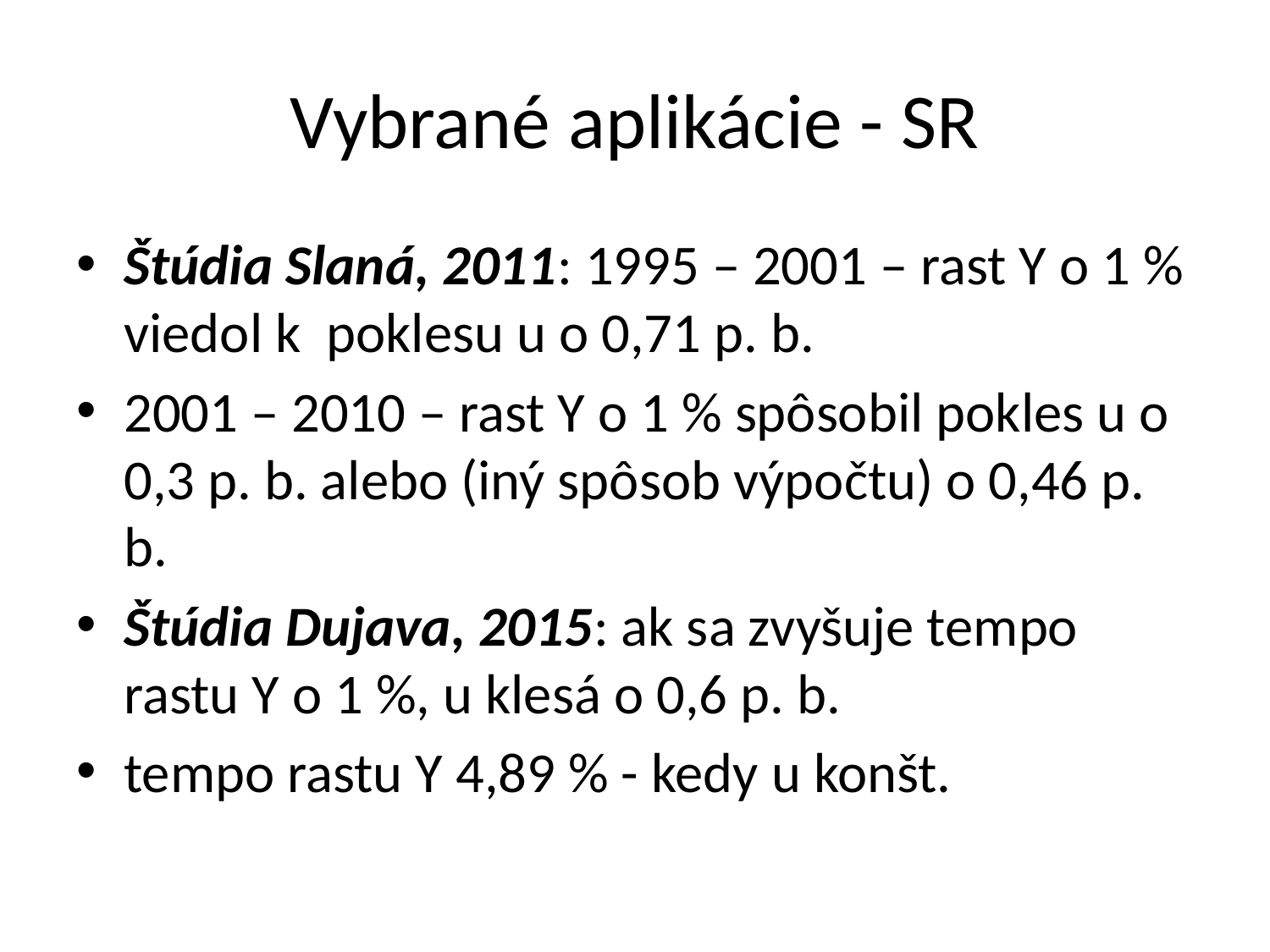

# Vybrané aplikácie - SR
Štúdia Slaná, 2011: 1995 – 2001 – rast Y o 1 % viedol k  poklesu u o 0,71 p. b.
2001 – 2010 – rast Y o 1 % spôsobil pokles u o 0,3 p. b. alebo (iný spôsob výpočtu) o 0,46 p. b.
Štúdia Dujava, 2015: ak sa zvyšuje tempo rastu Y o 1 %, u klesá o 0,6 p. b.
tempo rastu Y 4,89 % - kedy u konšt.